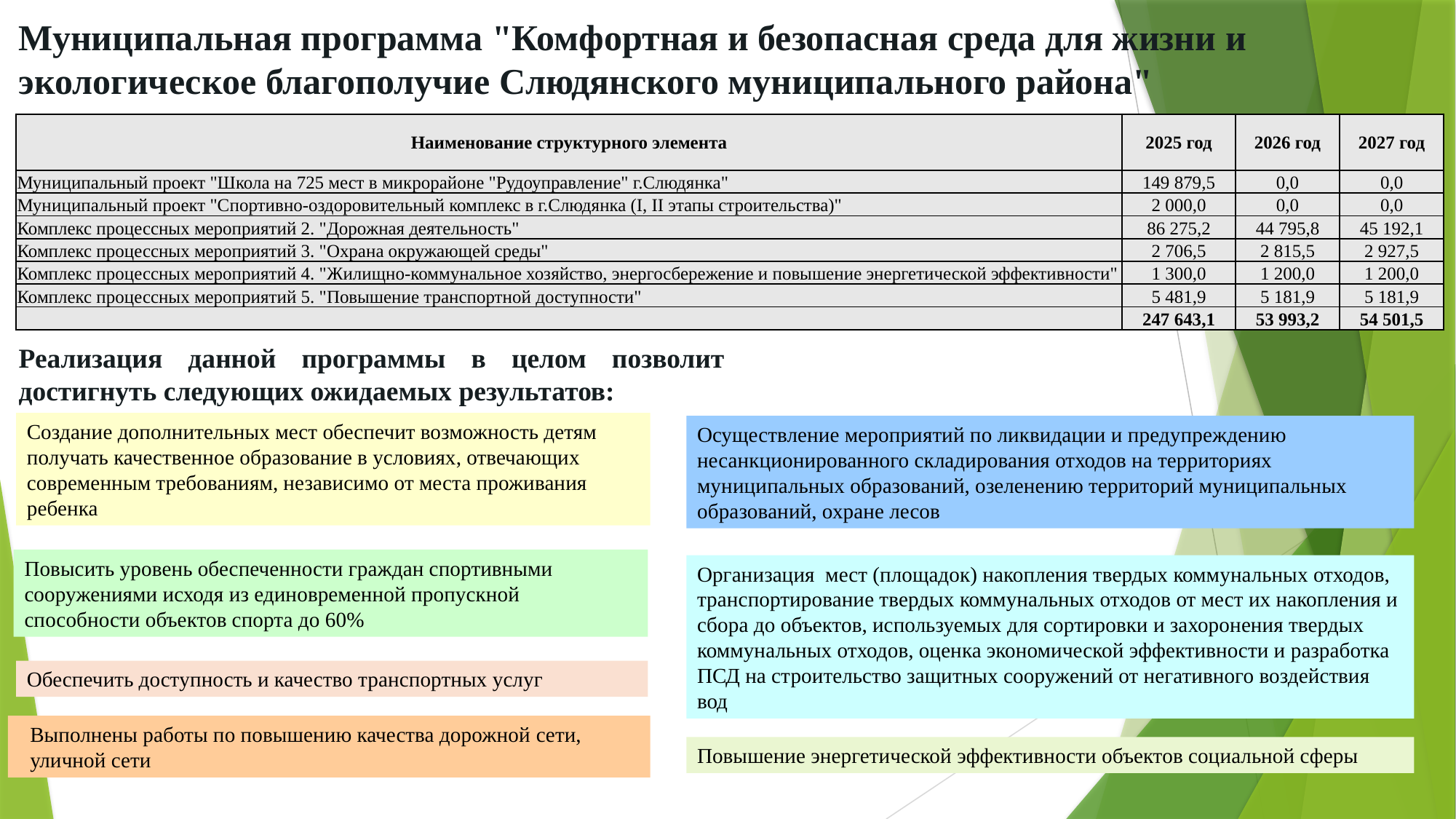

Муниципальная программа "Комфортная и безопасная среда для жизни и экологическое благополучие Слюдянского муниципального района"
| Наименование структурного элемента | 2025 год | 2026 год | 2027 год |
| --- | --- | --- | --- |
| Муниципальный проект "Школа на 725 мест в микрорайоне "Рудоуправление" г.Слюдянка" | 149 879,5 | 0,0 | 0,0 |
| Муниципальный проект "Спортивно-оздоровительный комплекс в г.Слюдянка (I, II этапы строительства)" | 2 000,0 | 0,0 | 0,0 |
| Комплекс процессных мероприятий 2. "Дорожная деятельность" | 86 275,2 | 44 795,8 | 45 192,1 |
| Комплекс процессных мероприятий 3. "Охрана окружающей среды" | 2 706,5 | 2 815,5 | 2 927,5 |
| Комплекс процессных мероприятий 4. "Жилищно-коммунальное хозяйство, энергосбережение и повышение энергетической эффективности" | 1 300,0 | 1 200,0 | 1 200,0 |
| Комплекс процессных мероприятий 5. "Повышение транспортной доступности" | 5 481,9 | 5 181,9 | 5 181,9 |
|  | 247 643,1 | 53 993,2 | 54 501,5 |
Реализация данной программы в целом позволит достигнуть следующих ожидаемых результатов:
Создание дополнительных мест обеспечит возможность детям получать качественное образование в условиях, отвечающих современным требованиям, независимо от места проживания ребенка
Осуществление мероприятий по ликвидации и предупреждению несанкционированного складирования отходов на территориях муниципальных образований, озеленению территорий муниципальных образований, охране лесов
Повысить уровень обеспеченности граждан спортивными сооружениями исходя из единовременной пропускной способности объектов спорта до 60%
Организация  мест (площадок) накопления твердых коммунальных отходов, транспортирование твердых коммунальных отходов от мест их накопления и сбора до объектов, используемых для сортировки и захоронения твердых коммунальных отходов, оценка экономической эффективности и разработка ПСД на строительство защитных сооружений от негативного воздействия вод
Обеспечить доступность и качество транспортных услуг
Выполнены работы по повышению качества дорожной сети, уличной сети
Повышение энергетической эффективности объектов социальной сферы